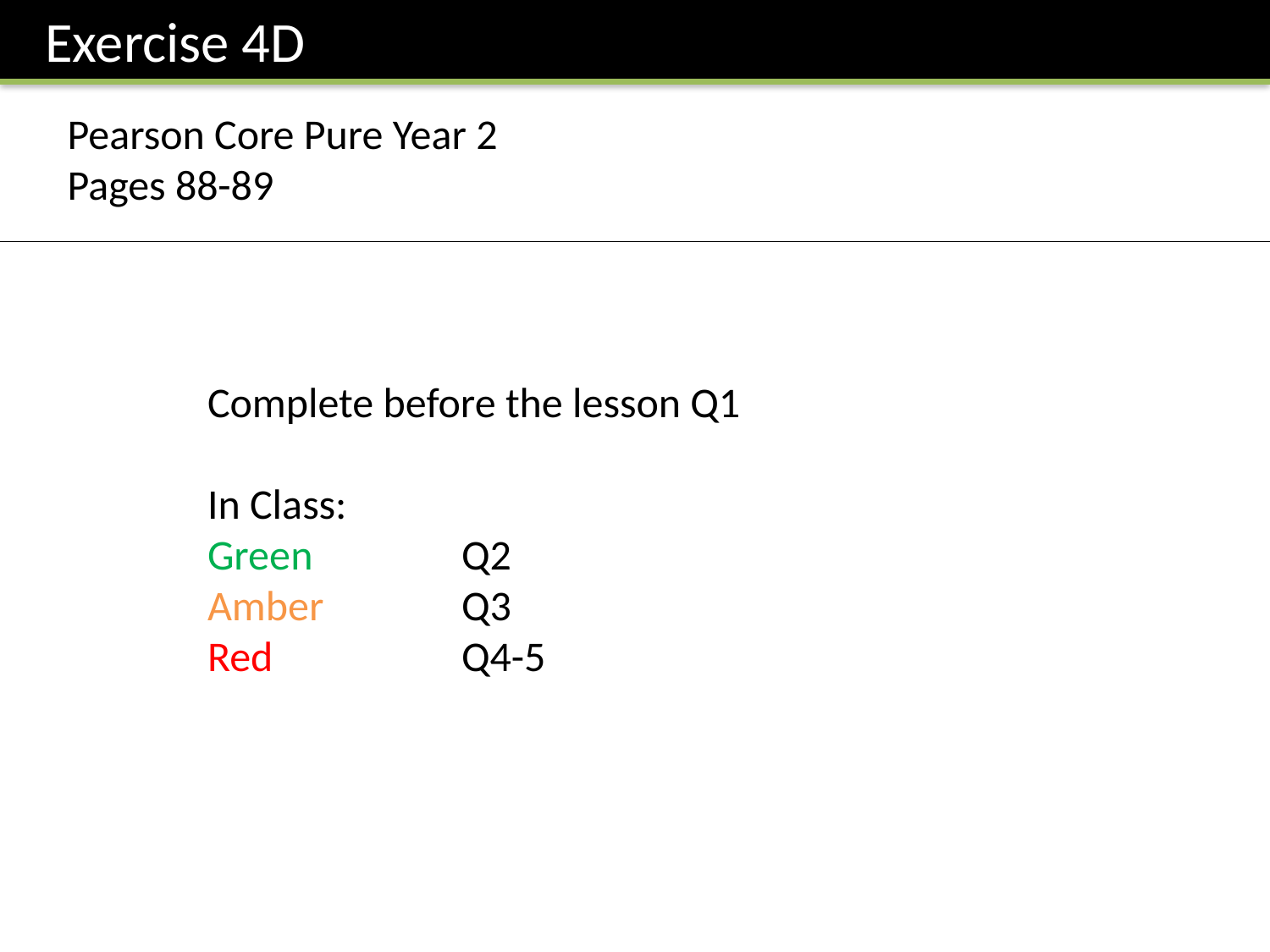

Exercise 4D
Pearson Core Pure Year 2
Pages 88-89
Complete before the lesson Q1

In Class:
Green		Q2
Amber 		Q3
Red		Q4-5